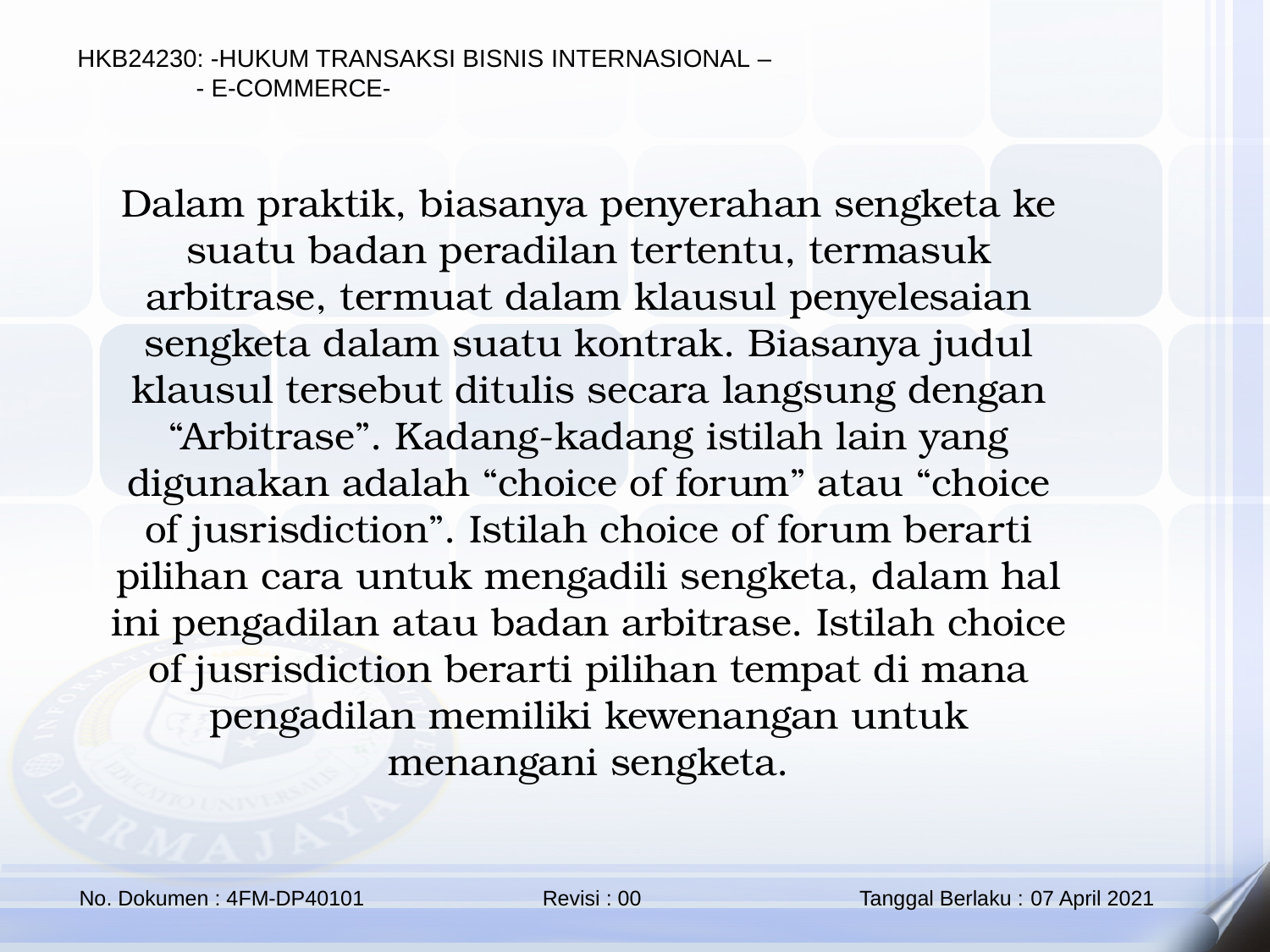

Dalam praktik, biasanya penyerahan sengketa ke suatu badan peradilan tertentu, termasuk arbitrase, termuat dalam klausul penyelesaian sengketa dalam suatu kontrak. Biasanya judul klausul tersebut ditulis secara langsung dengan “Arbitrase”. Kadang-kadang istilah lain yang digunakan adalah “choice of forum” atau “choice of jusrisdiction”. Istilah choice of forum berarti pilihan cara untuk mengadili sengketa, dalam hal ini pengadilan atau badan arbitrase. Istilah choice of jusrisdiction berarti pilihan tempat di mana pengadilan memiliki kewenangan untuk menangani sengketa.